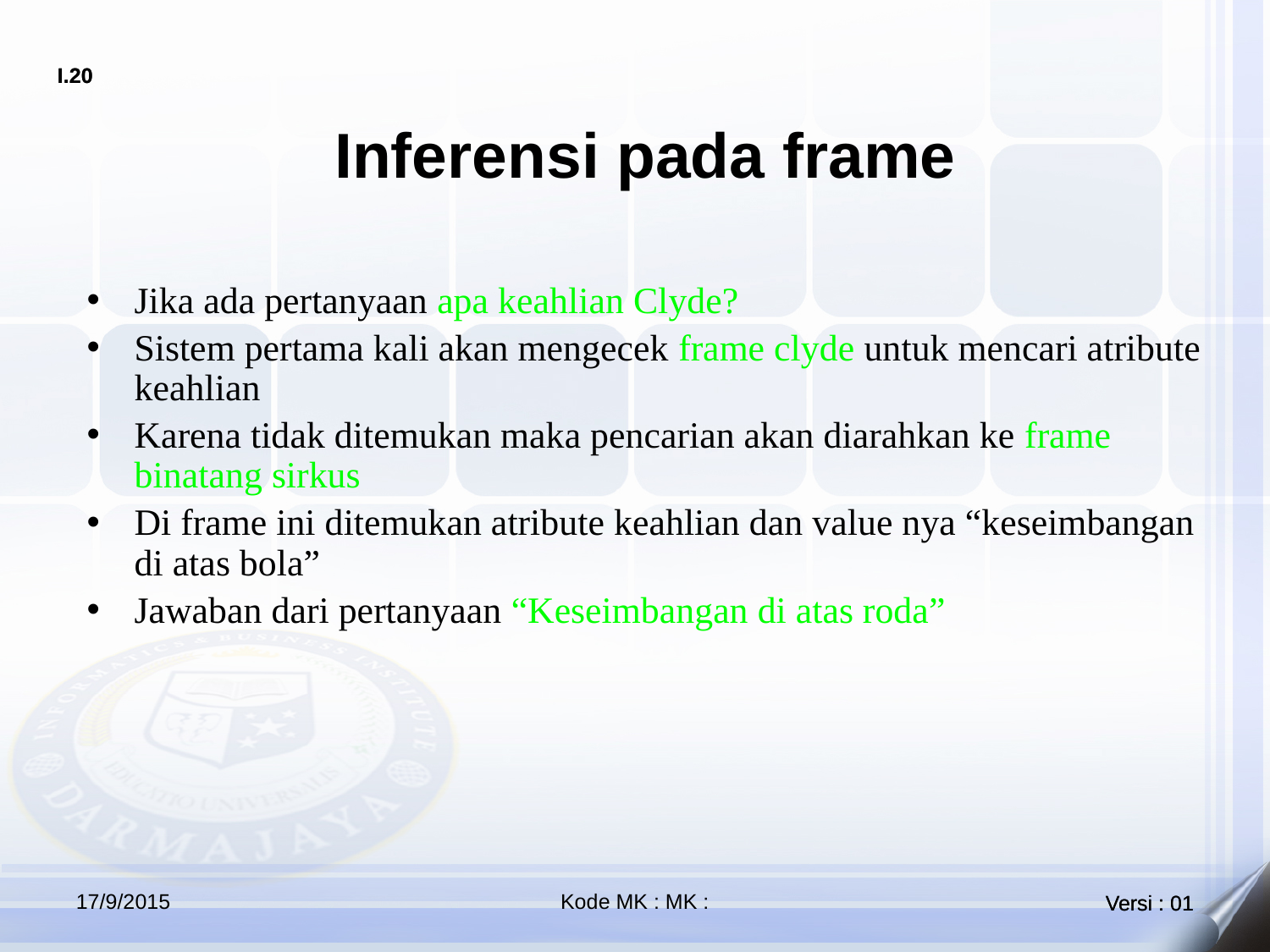

# Inferensi pada frame
Jika ada pertanyaan apa keahlian Clyde?
Sistem pertama kali akan mengecek frame clyde untuk mencari atribute keahlian
Karena tidak ditemukan maka pencarian akan diarahkan ke frame binatang sirkus
Di frame ini ditemukan atribute keahlian dan value nya “keseimbangan di atas bola”
Jawaban dari pertanyaan “Keseimbangan di atas roda”

17/9/2015
Kode MK : MK :